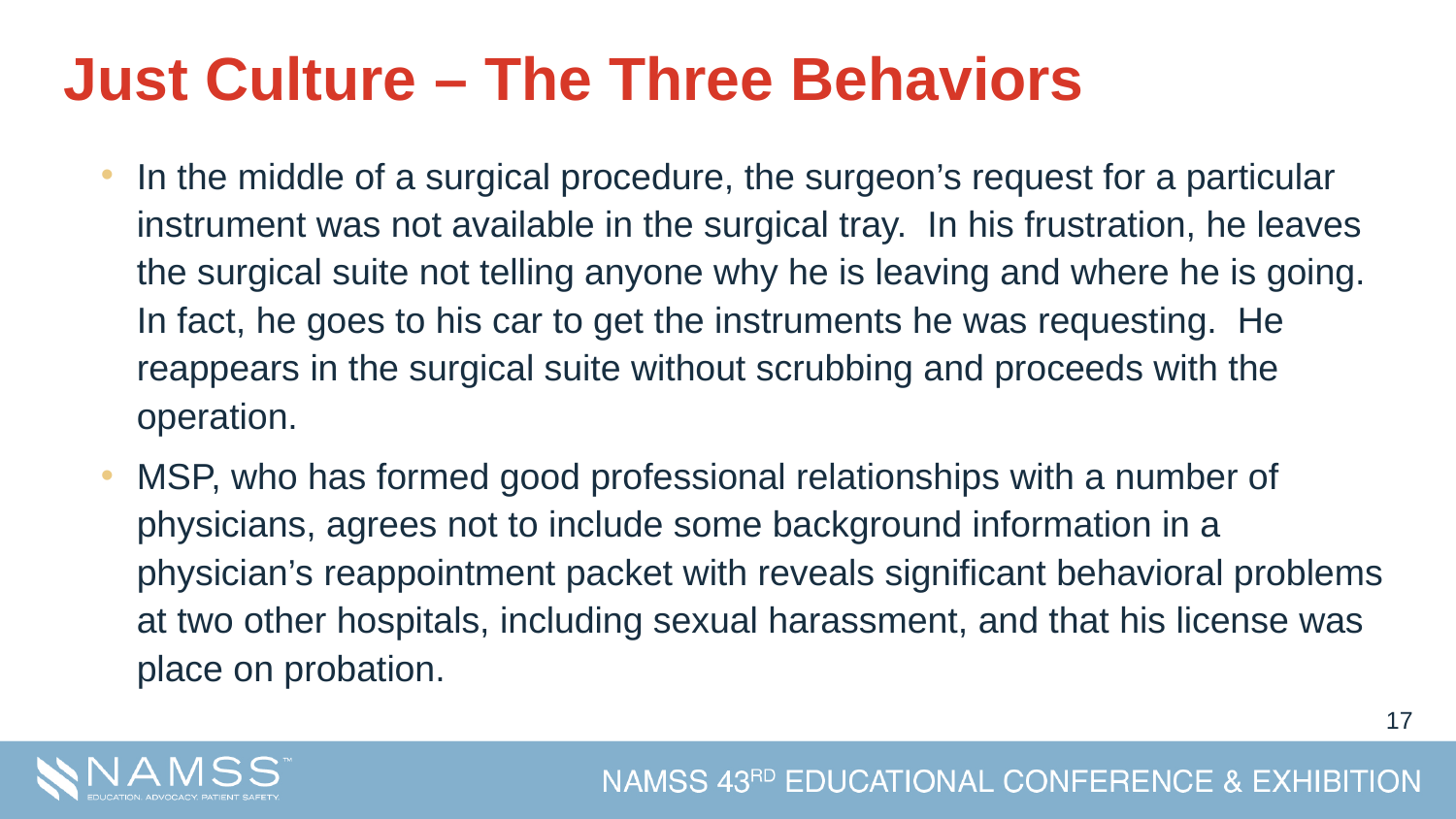

# Just Culture – The Three Behaviors
In the middle of a surgical procedure, the surgeon’s request for a particular instrument was not available in the surgical tray.  In his frustration, he leaves the surgical suite not telling anyone why he is leaving and where he is going. In fact, he goes to his car to get the instruments he was requesting.  He reappears in the surgical suite without scrubbing and proceeds with the operation.
MSP, who has formed good professional relationships with a number of physicians, agrees not to include some background information in a physician’s reappointment packet with reveals significant behavioral problems at two other hospitals, including sexual harassment, and that his license was place on probation.

17